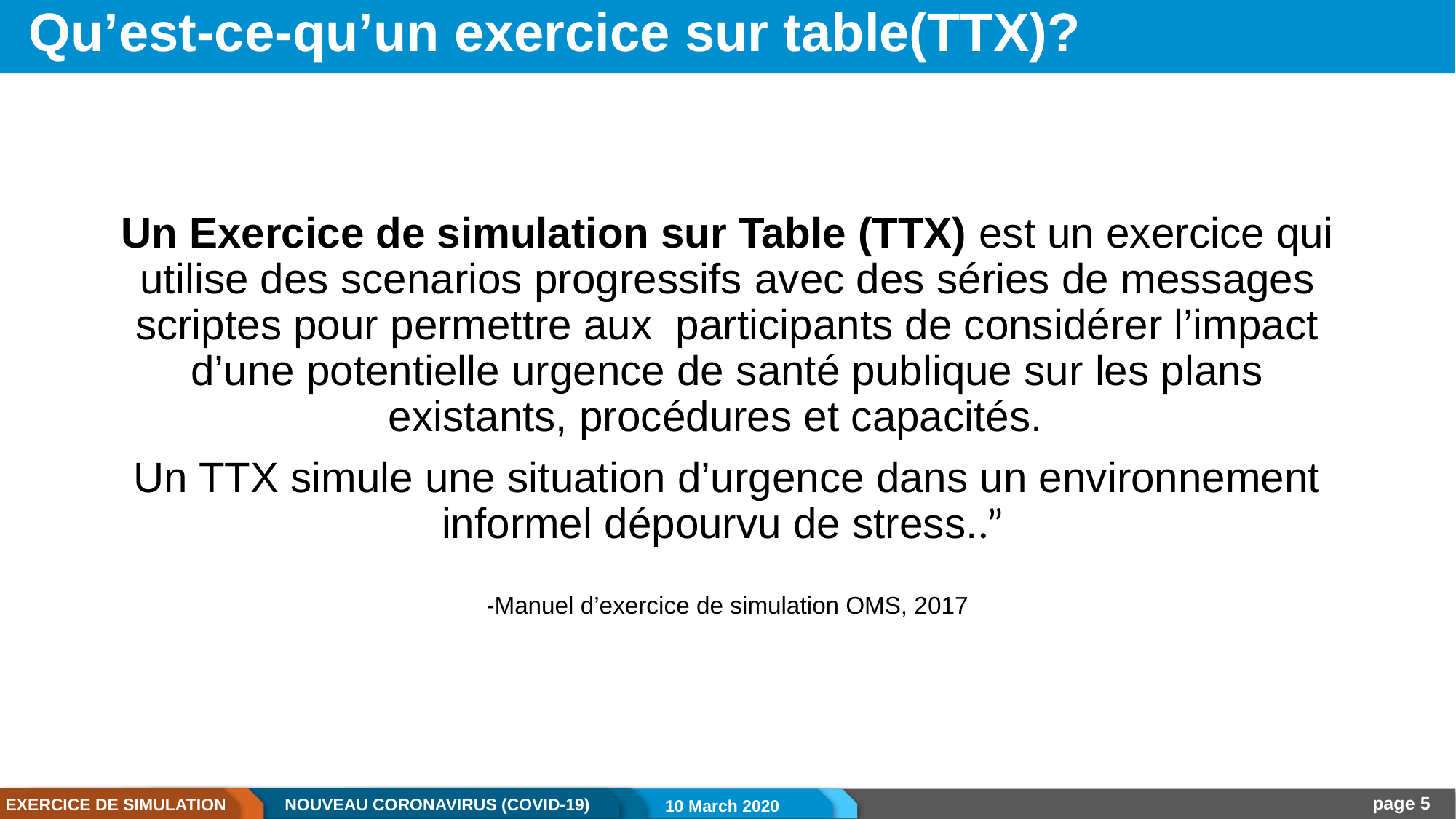

# Qu’est-ce-qu’un exercice sur table(TTX)?

Un Exercice de simulation sur Table (TTX) est un exercice qui utilise des scenarios progressifs avec des séries de messages scriptes pour permettre aux  participants de considérer l’impact d’une potentielle urgence de santé publique sur les plans existants, procédures et capacités.
Un TTX simule une situation d’urgence dans un environnement informel dépourvu de stress..”
-Manuel d’exercice de simulation OMS, 2017

10 March 2020